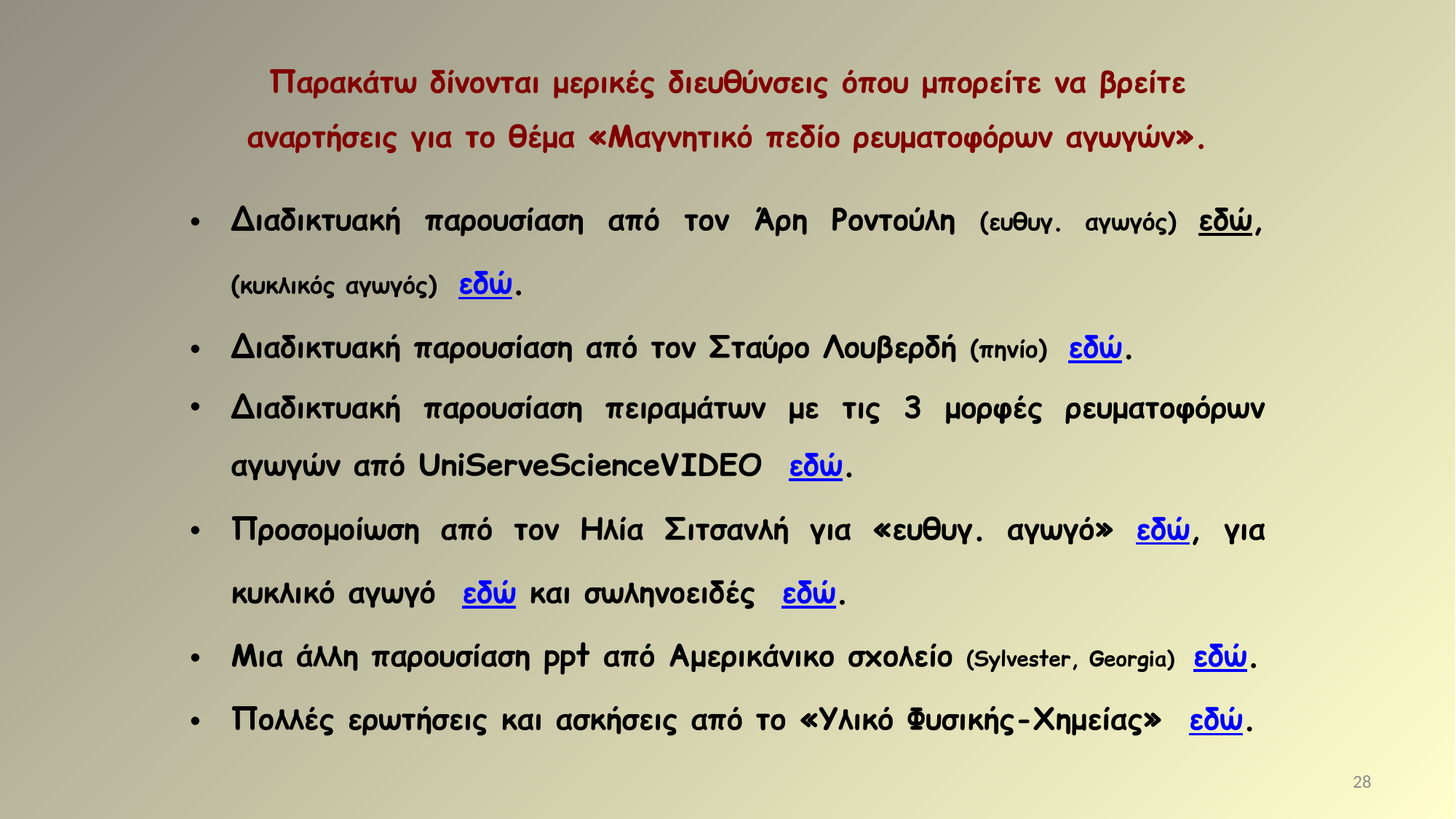

Παρακάτω δίνονται μερικές διευθύνσεις όπου μπορείτε να βρείτε αναρτήσεις για το θέμα «Μαγνητικό πεδίο ρευματοφόρων αγωγών».
Διαδικτυακή παρουσίαση από τον Άρη Ροντούλη (ευθυγ. αγωγός) εδώ, (κυκλικός αγωγός)  εδώ.
Διαδικτυακή παρουσίαση από τον Σταύρο Λουβερδή (πηνίο)  εδώ.
Διαδικτυακή παρουσίαση πειραμάτων με τις 3 μορφές ρευματοφόρων αγωγών από UniServeScienceVIDEO  εδώ.
Προσομοίωση από τον Ηλία Σιτσανλή για «ευθυγ. αγωγό» εδώ, για κυκλικό αγωγό  εδώ και σωληνοειδές  εδώ.
Μια άλλη παρουσίαση ppt από Αμερικάνικο σχολείο (Sylvester, Georgia)  εδώ.
Πολλές ερωτήσεις και ασκήσεις από το «Υλικό Φυσικής-Χημείας»  εδώ.
28